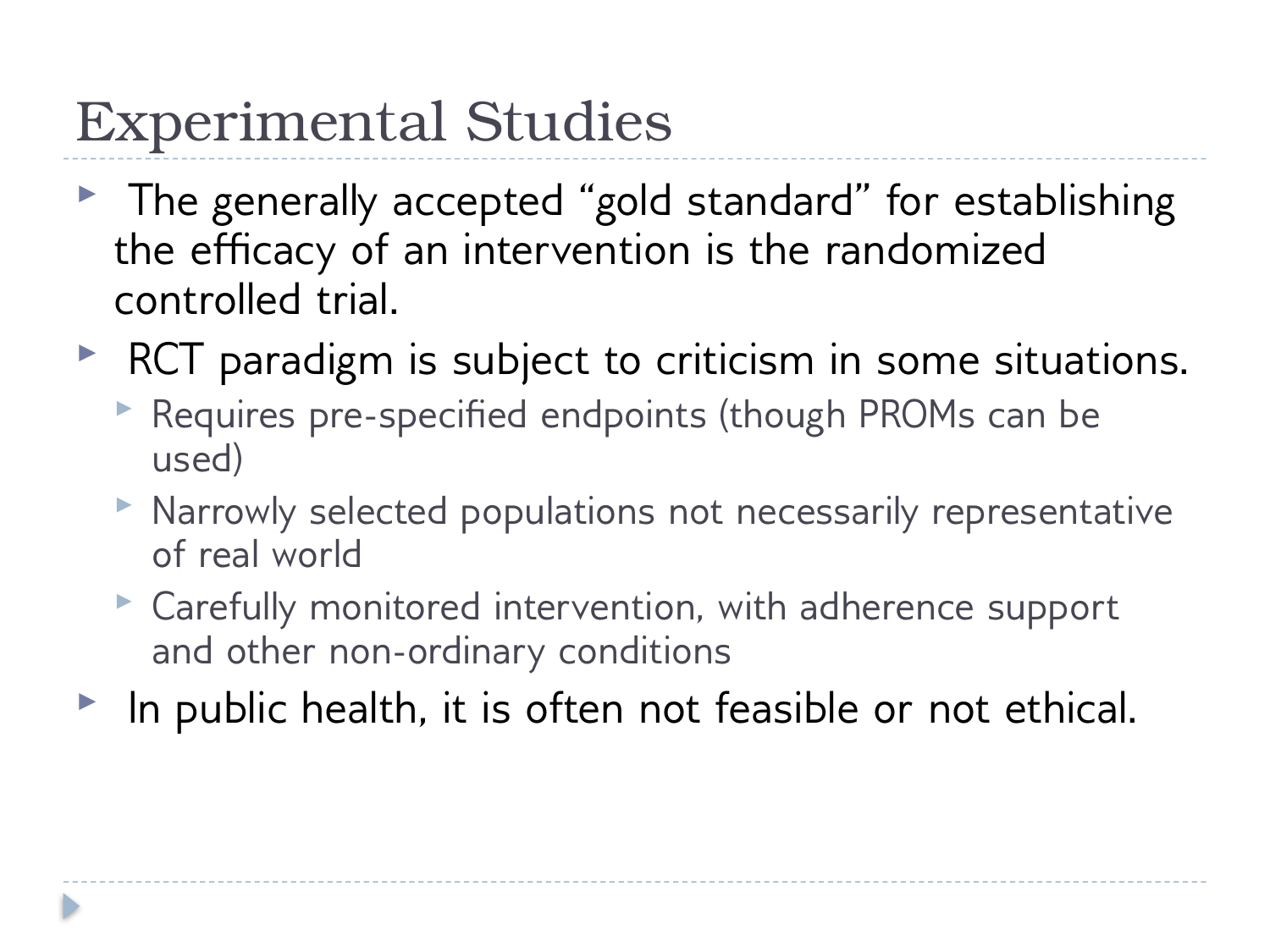

# Experimental Studies
 The generally accepted “gold standard” for establishing the efficacy of an intervention is the randomized controlled trial.
 RCT paradigm is subject to criticism in some situations.
Requires pre-specified endpoints (though PROMs can be used)
Narrowly selected populations not necessarily representative of real world
Carefully monitored intervention, with adherence support and other non-ordinary conditions
 In public health, it is often not feasible or not ethical.